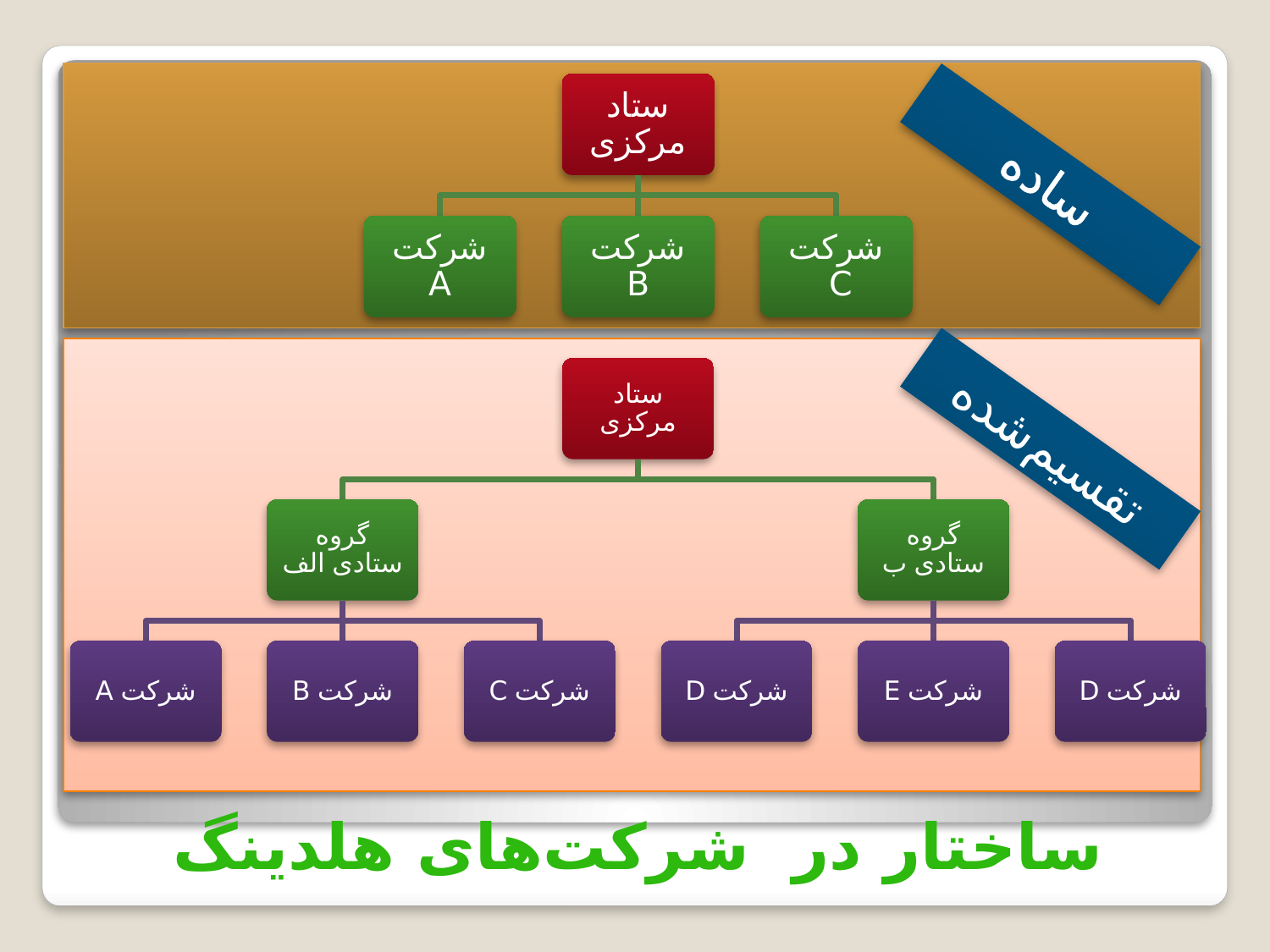

ستاد مرکزی

شرکت A
شرکت B
شرکت C
ساده

ستاد مرکزی

گروه ستادی الف
گروه ستادی ب

شرکت A
شرکت B
شرکت C
شرکت D
شرکت E
شرکت D
تقسیم‌شده
# ساختار در  شرکت‌های هلدینگ